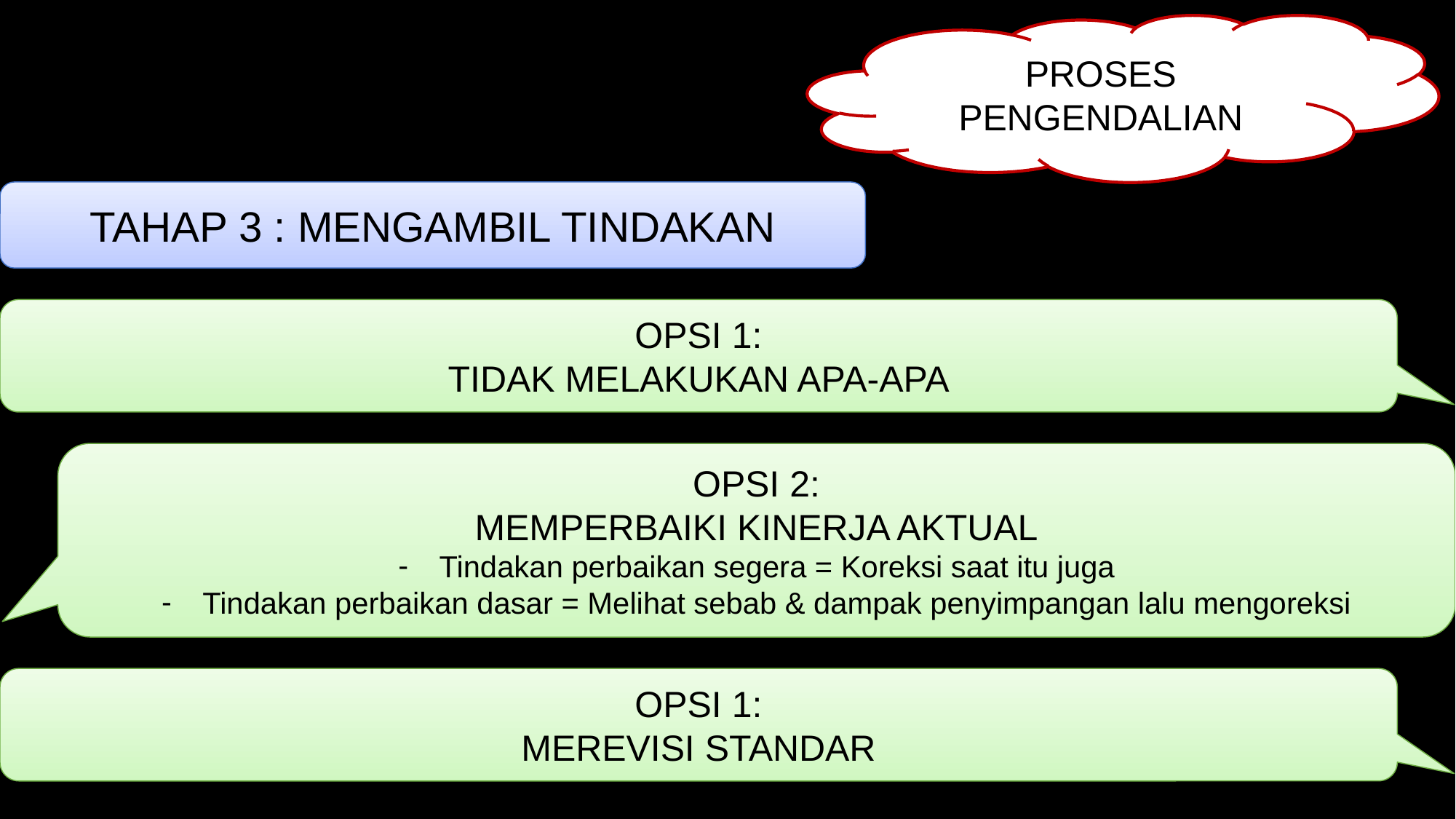

PROSES PENGENDALIAN
TAHAP 3 : MENGAMBIL TINDAKAN
OPSI 1:
TIDAK MELAKUKAN APA-APA
OPSI 2:
MEMPERBAIKI KINERJA AKTUAL
Tindakan perbaikan segera = Koreksi saat itu juga
Tindakan perbaikan dasar = Melihat sebab & dampak penyimpangan lalu mengoreksi
OPSI 1:
MEREVISI STANDAR